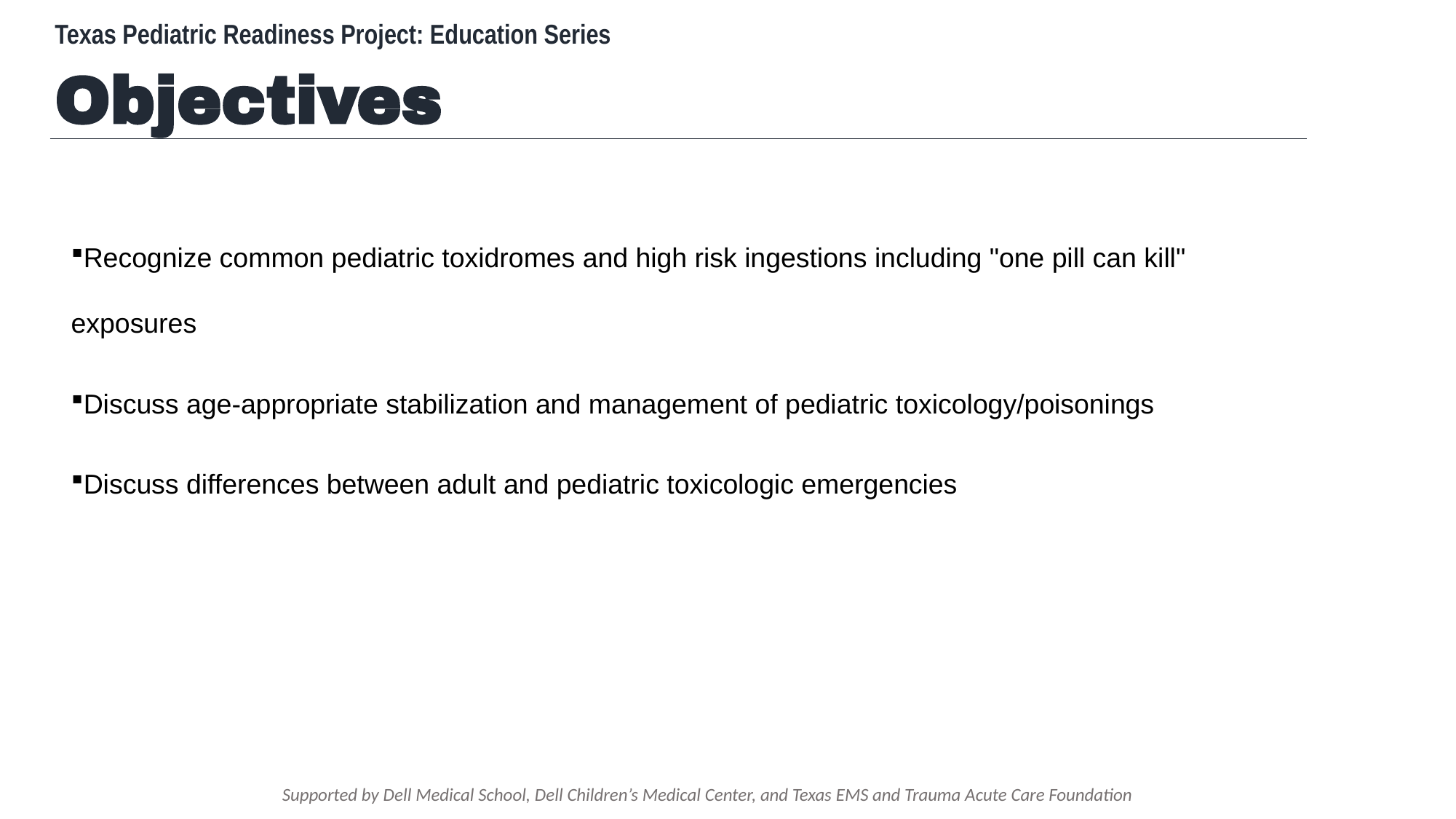

Recognize common pediatric toxidromes and high risk ingestions including "one pill can kill" exposures
Discuss age-appropriate stabilization and management of pediatric toxicology/poisonings
Discuss differences between adult and pediatric toxicologic emergencies